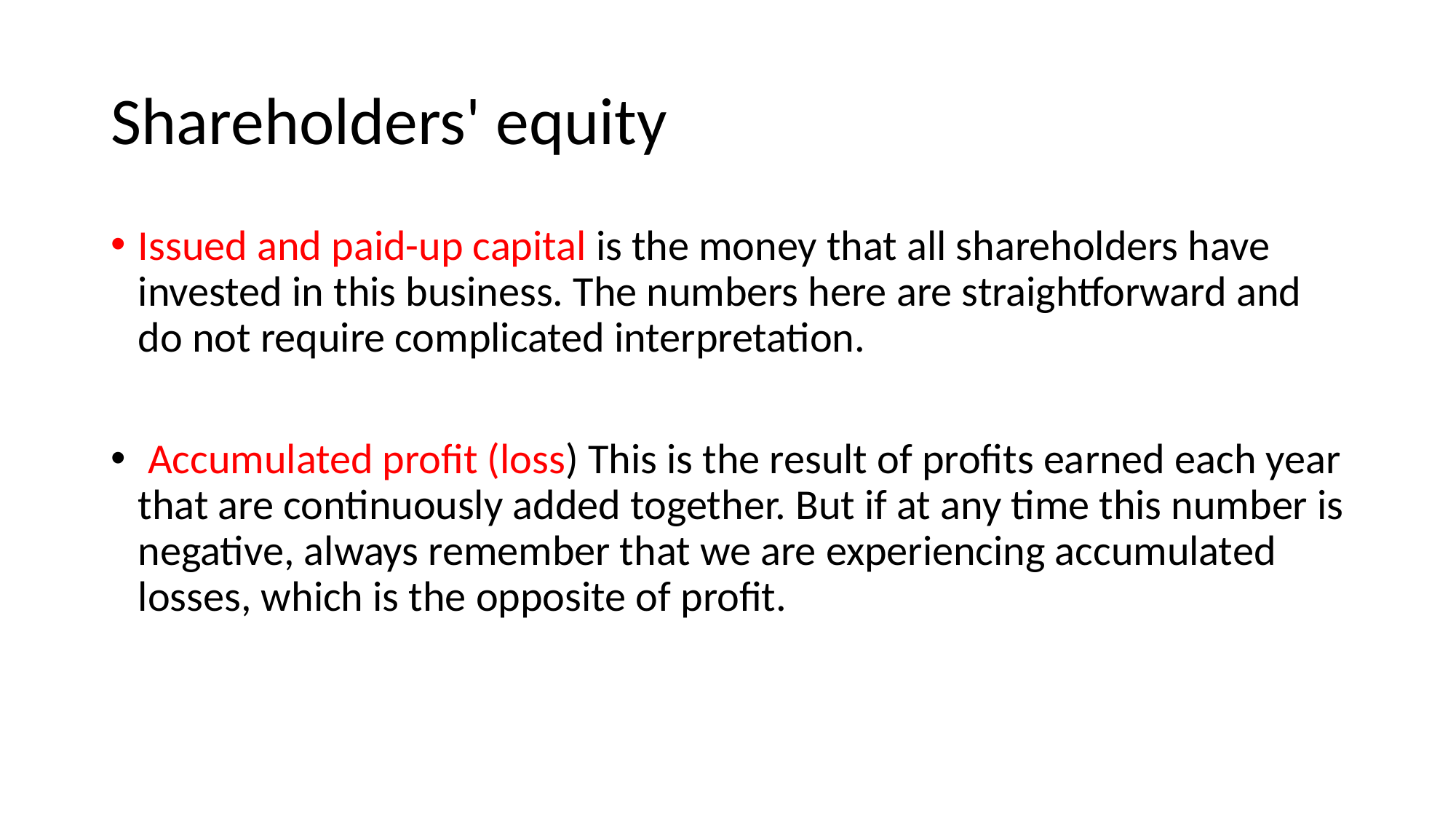

# Shareholders' equity
Issued and paid-up capital is the money that all shareholders have invested in this business. The numbers here are straightforward and do not require complicated interpretation.

 Accumulated profit (loss) This is the result of profits earned each year that are continuously added together. But if at any time this number is negative, always remember that we are experiencing accumulated losses, which is the opposite of profit.